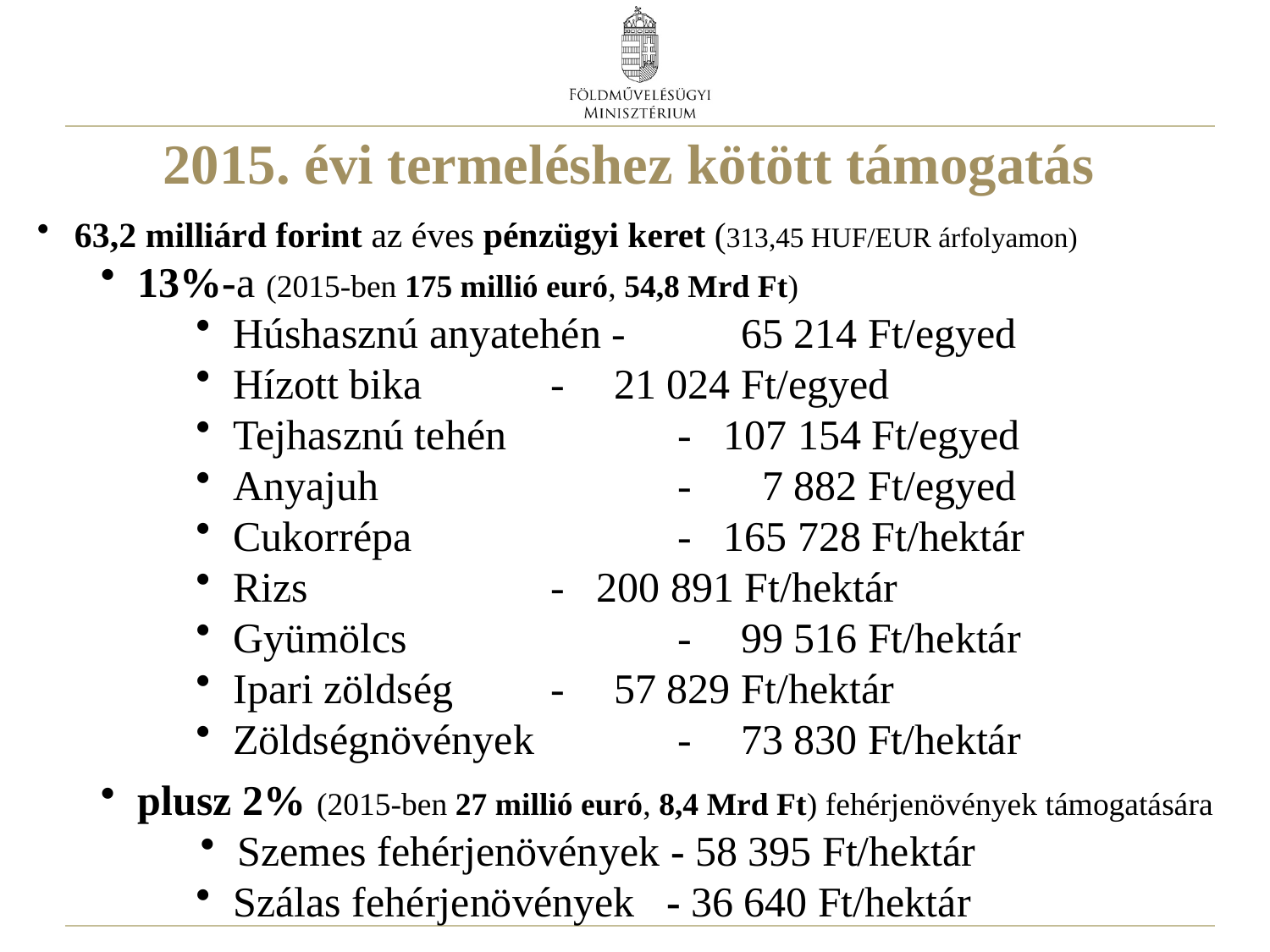

# 2015. évi termeléshez kötött támogatás
63,2 milliárd forint az éves pénzügyi keret (313,45 HUF/EUR árfolyamon)
13%-a (2015-ben 175 millió euró, 54,8 Mrd Ft)
Húshasznú anyatehén -  	65 214 Ft/egyed
Hízott bika	      -  	21 024 Ft/egyed
Tejhasznú tehén	      -   107 154 Ft/egyed
Anyajuh 		      -  	  7 882 Ft/egyed
Cukorrépa		      -   165 728 Ft/hektár
Rizs		      -   200 891 Ft/hektár
Gyümölcs		      - 	99 516 Ft/hektár
Ipari zöldség	      -  	57 829 Ft/hektár
Zöldségnövények	      -  	73 830 Ft/hektár
plusz 2% (2015-ben 27 millió euró, 8,4 Mrd Ft) fehérjenövények támogatására
Szemes fehérjenövények - 58 395 Ft/hektár
Szálas fehérjenövények   - 36 640 Ft/hektár